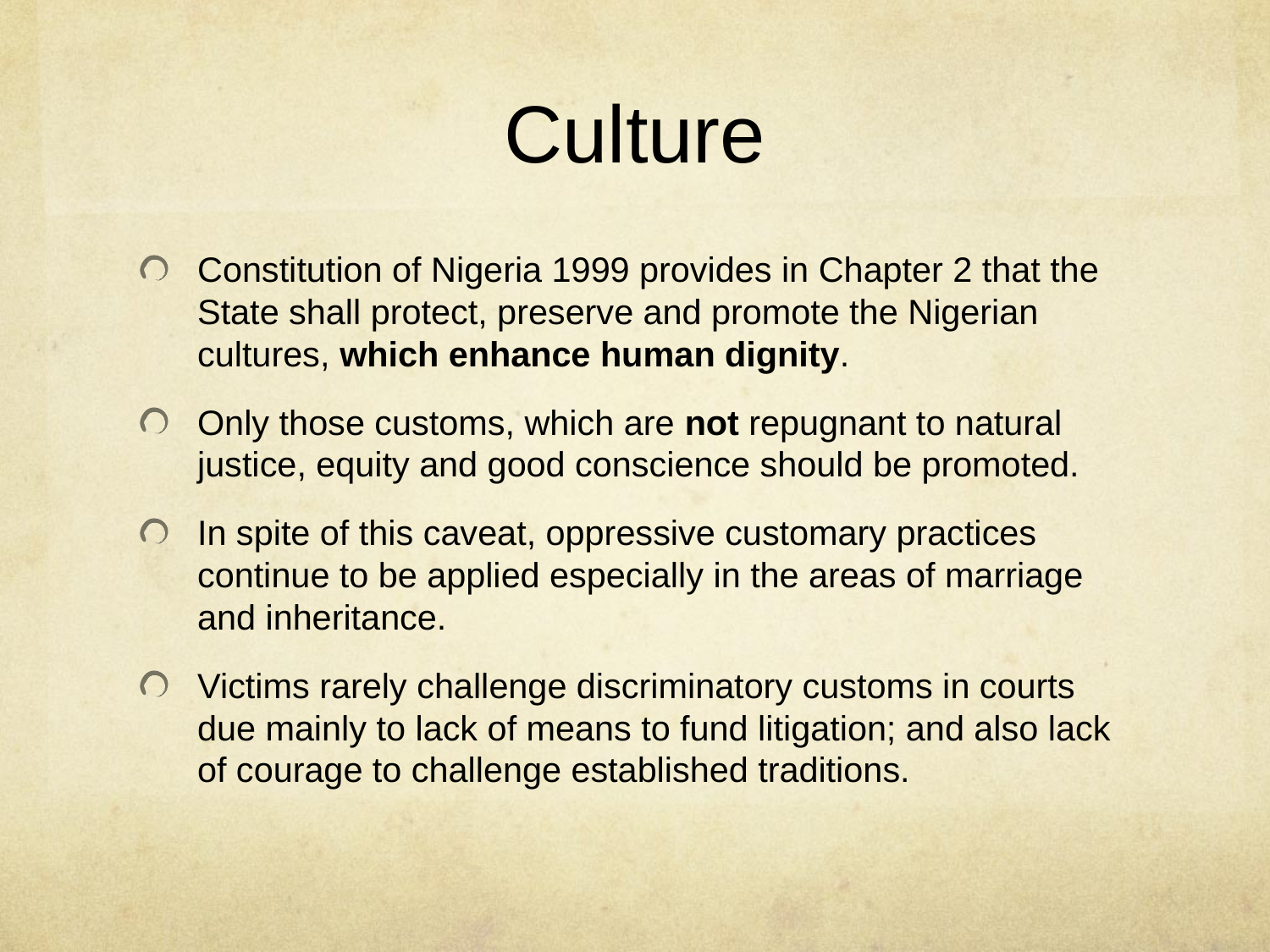

# Culture
Constitution of Nigeria 1999 provides in Chapter 2 that the State shall protect, preserve and promote the Nigerian cultures, which enhance human dignity.
Only those customs, which are not repugnant to natural justice, equity and good conscience should be promoted.
In spite of this caveat, oppressive customary practices continue to be applied especially in the areas of marriage and inheritance.
Victims rarely challenge discriminatory customs in courts due mainly to lack of means to fund litigation; and also lack of courage to challenge established traditions.